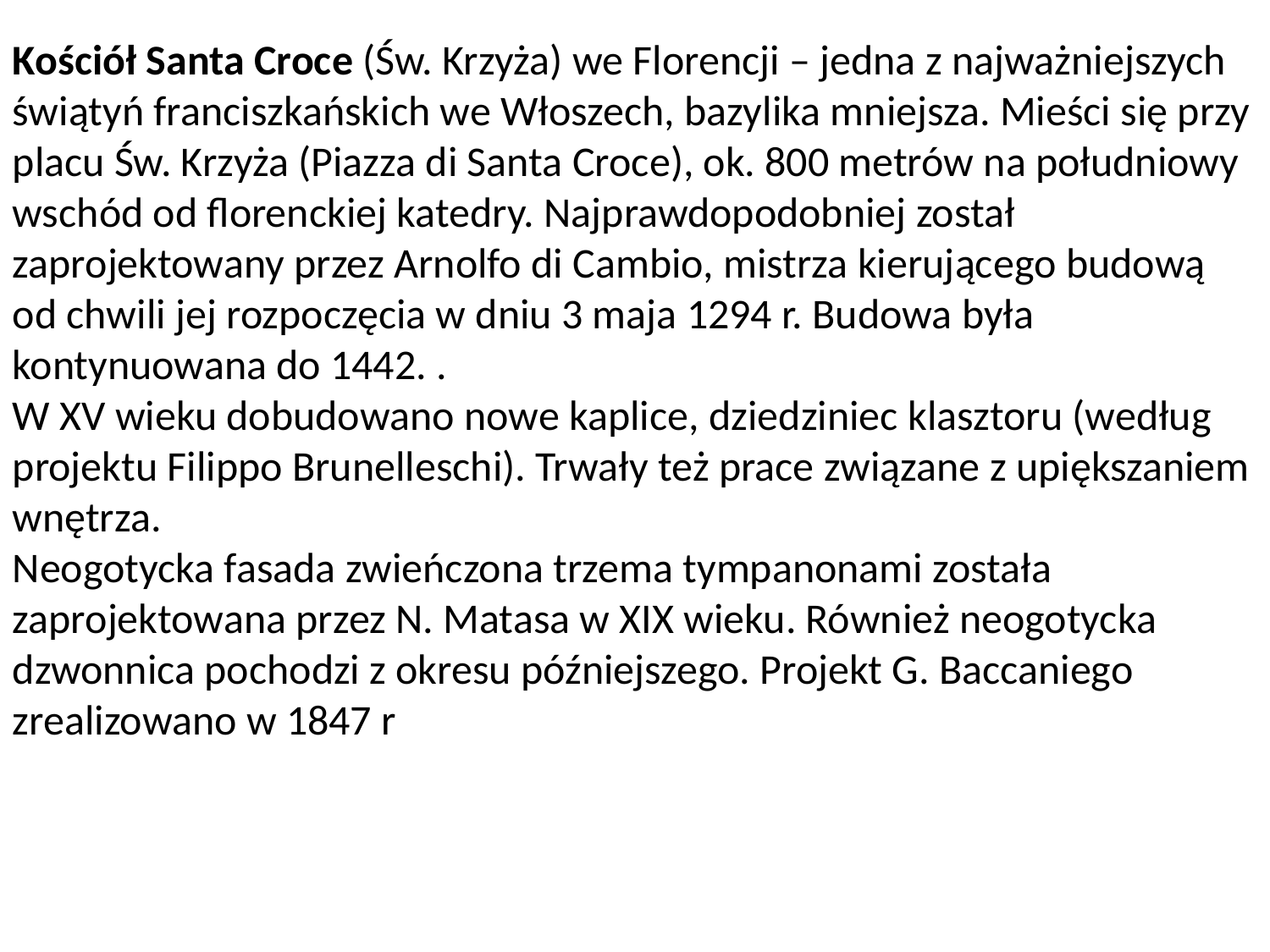

Kościół Santa Croce (Św. Krzyża) we Florencji – jedna z najważniejszych świątyń franciszkańskich we Włoszech, bazylika mniejsza. Mieści się przy placu Św. Krzyża (Piazza di Santa Croce), ok. 800 metrów na południowy wschód od florenckiej katedry. Najprawdopodobniej został zaprojektowany przez Arnolfo di Cambio, mistrza kierującego budową od chwili jej rozpoczęcia w dniu 3 maja 1294 r. Budowa była kontynuowana do 1442. .
W XV wieku dobudowano nowe kaplice, dziedziniec klasztoru (według projektu Filippo Brunelleschi). Trwały też prace związane z upiększaniem wnętrza.
Neogotycka fasada zwieńczona trzema tympanonami została zaprojektowana przez N. Matasa w XIX wieku. Również neogotycka dzwonnica pochodzi z okresu późniejszego. Projekt G. Baccaniego zrealizowano w 1847 r
#